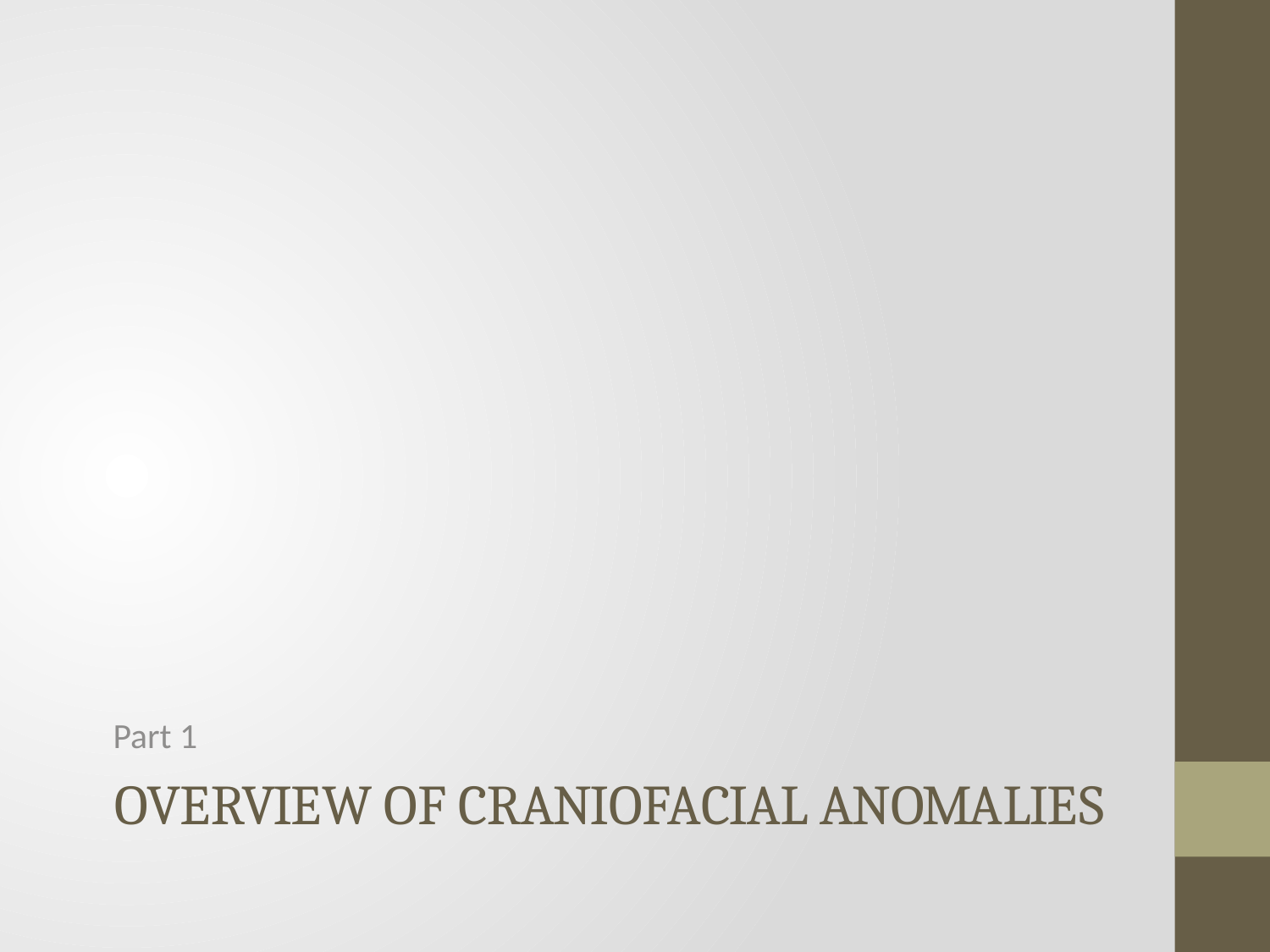

Part 1
# Overview of Craniofacial Anomalies